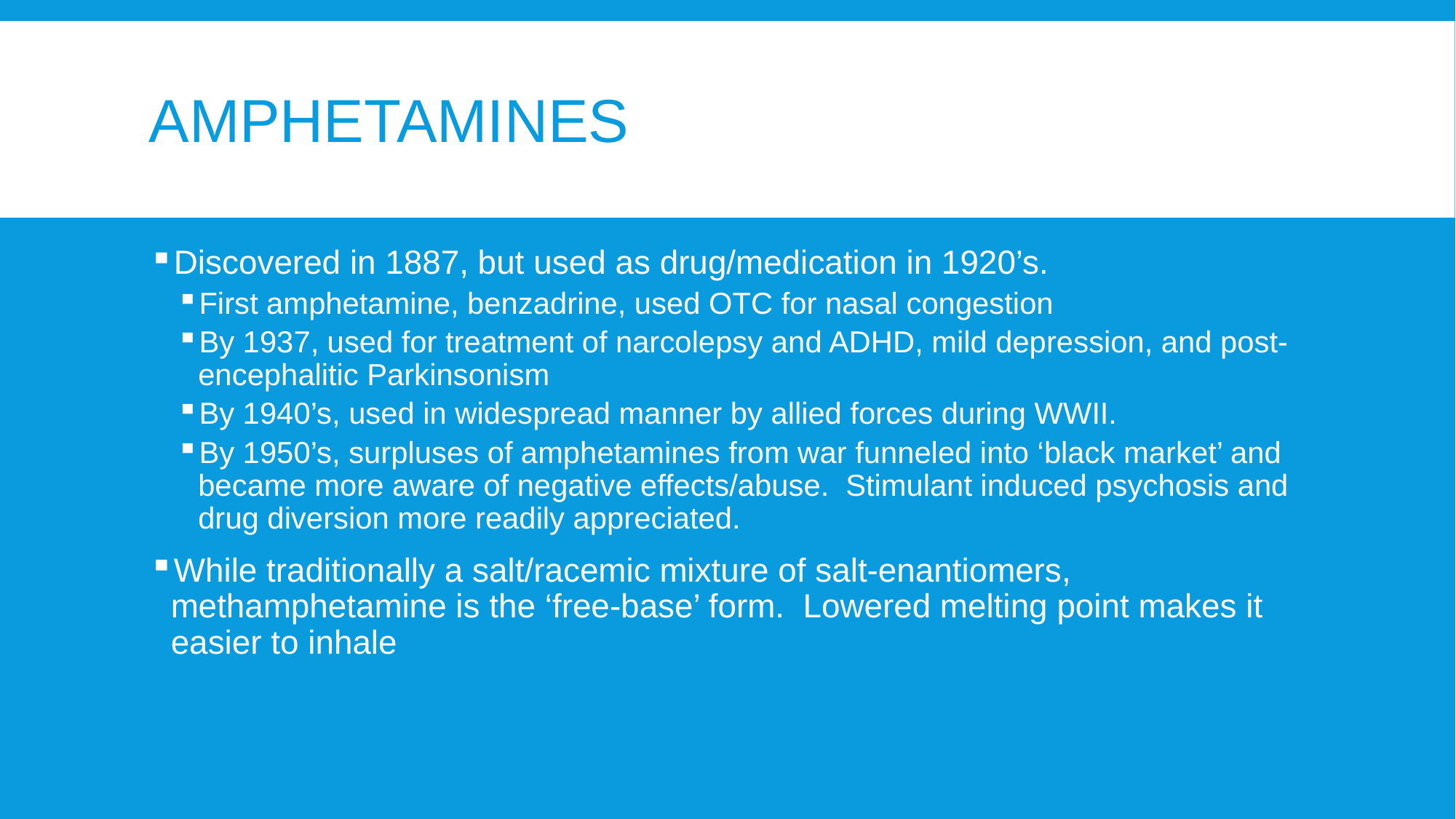

# Amphetamines
Discovered in 1887, but used as drug/medication in 1920’s.
First amphetamine, benzadrine, used OTC for nasal congestion
By 1937, used for treatment of narcolepsy and ADHD, mild depression, and post-encephalitic Parkinsonism
By 1940’s, used in widespread manner by allied forces during WWII.
By 1950’s, surpluses of amphetamines from war funneled into ‘black market’ and became more aware of negative effects/abuse.  Stimulant induced psychosis and drug diversion more readily appreciated.
While traditionally a salt/racemic mixture of salt-enantiomers, methamphetamine is the ‘free-base’ form.  Lowered melting point makes it easier to inhale